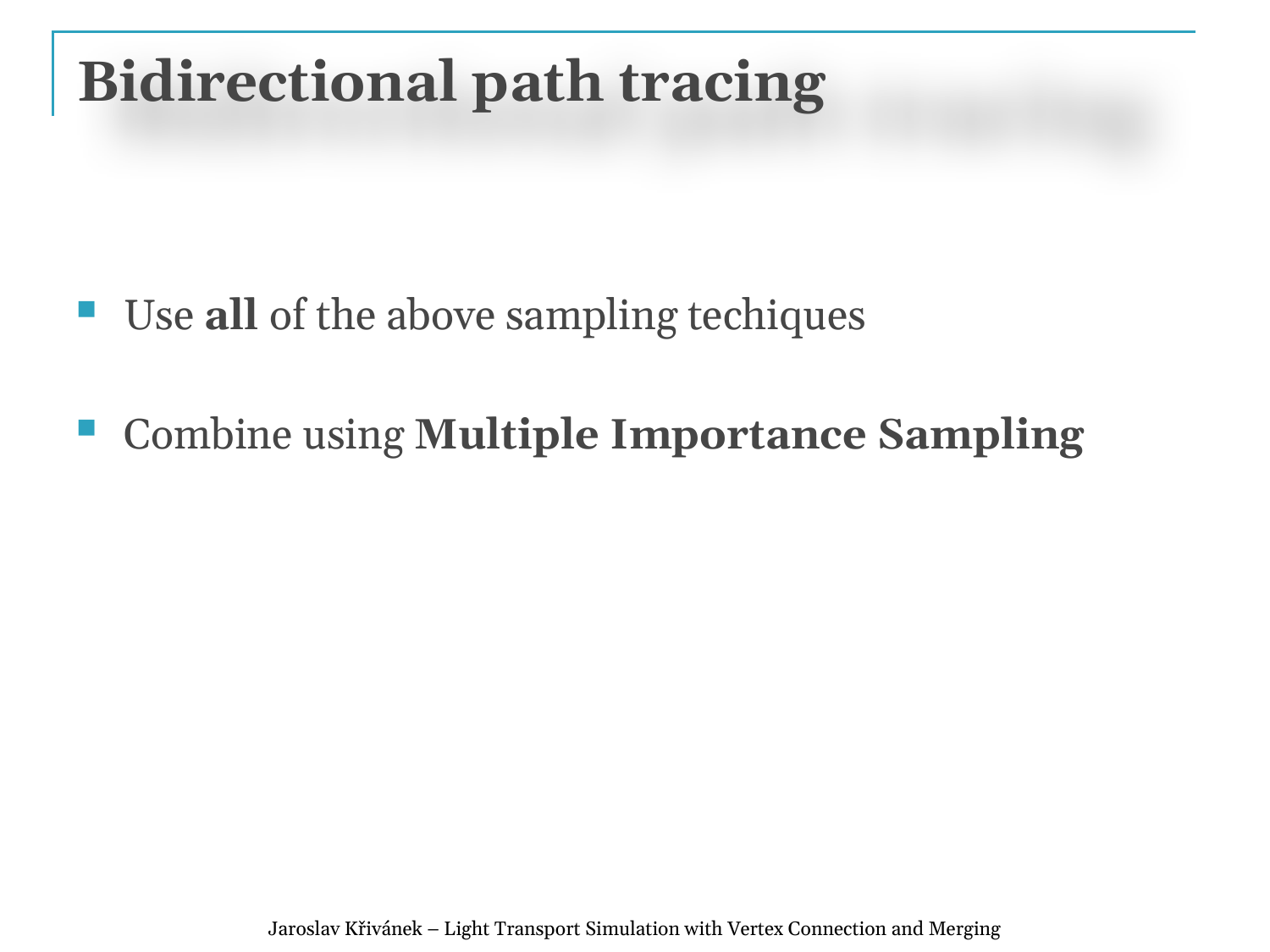

# Bidirectional path tracing

Use all of the above sampling techiques

Combine using Multiple Importance Sampling
Jaroslav Křivánek – Light Transport Simulation with Vertex Connection and Merging